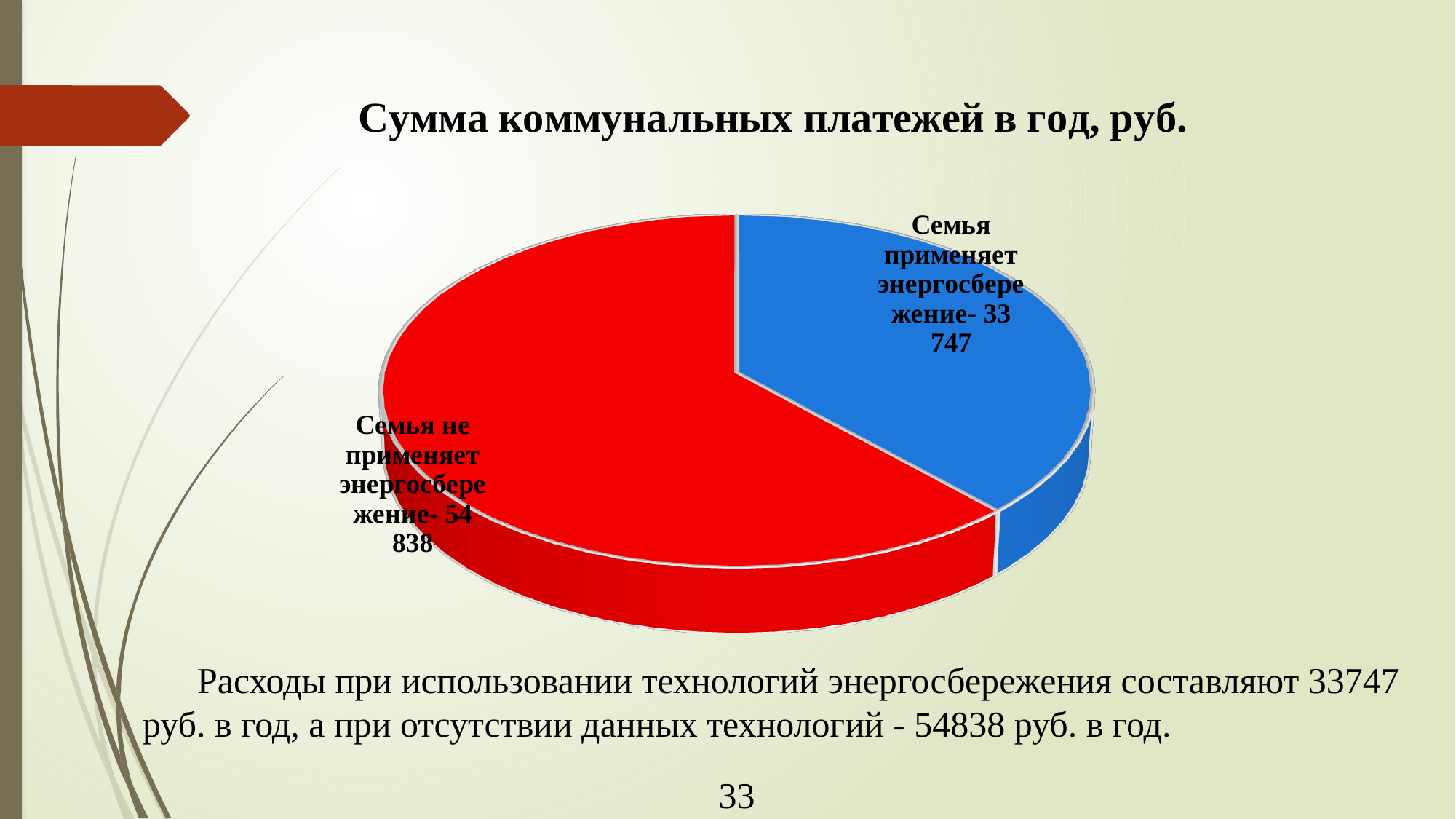

[unsupported chart]

Расходы при использовании технологий энергосбережения составляют 33747 руб. в год, а при отсутствии данных технологий - 54838 руб. в год.
33